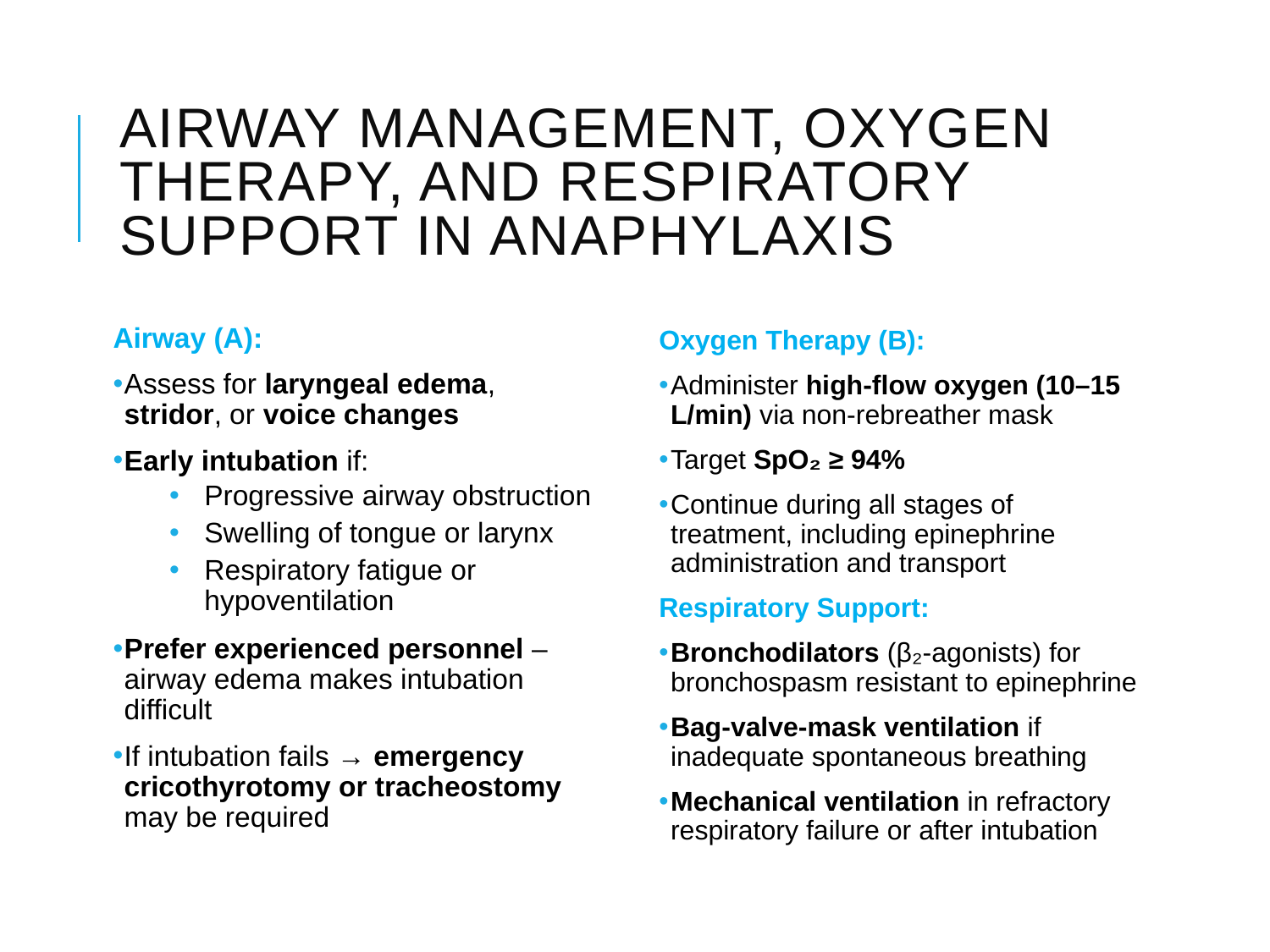

# Airway Management, Oxygen Therapy, and Respiratory Support in Anaphylaxis
Airway (A):
Assess for laryngeal edema, stridor, or voice changes
Early intubation if:
Progressive airway obstruction
Swelling of tongue or larynx
Respiratory fatigue or hypoventilation
Prefer experienced personnel – airway edema makes intubation difficult
If intubation fails → emergency cricothyrotomy or tracheostomy may be required

Oxygen Therapy (B):
Administer high-flow oxygen (10–15 L/min) via non-rebreather mask
Target SpO₂ ≥ 94%
Continue during all stages of treatment, including epinephrine administration and transport
Respiratory Support:
Bronchodilators (β₂-agonists) for bronchospasm resistant to epinephrine
Bag-valve-mask ventilation if inadequate spontaneous breathing
Mechanical ventilation in refractory respiratory failure or after intubation